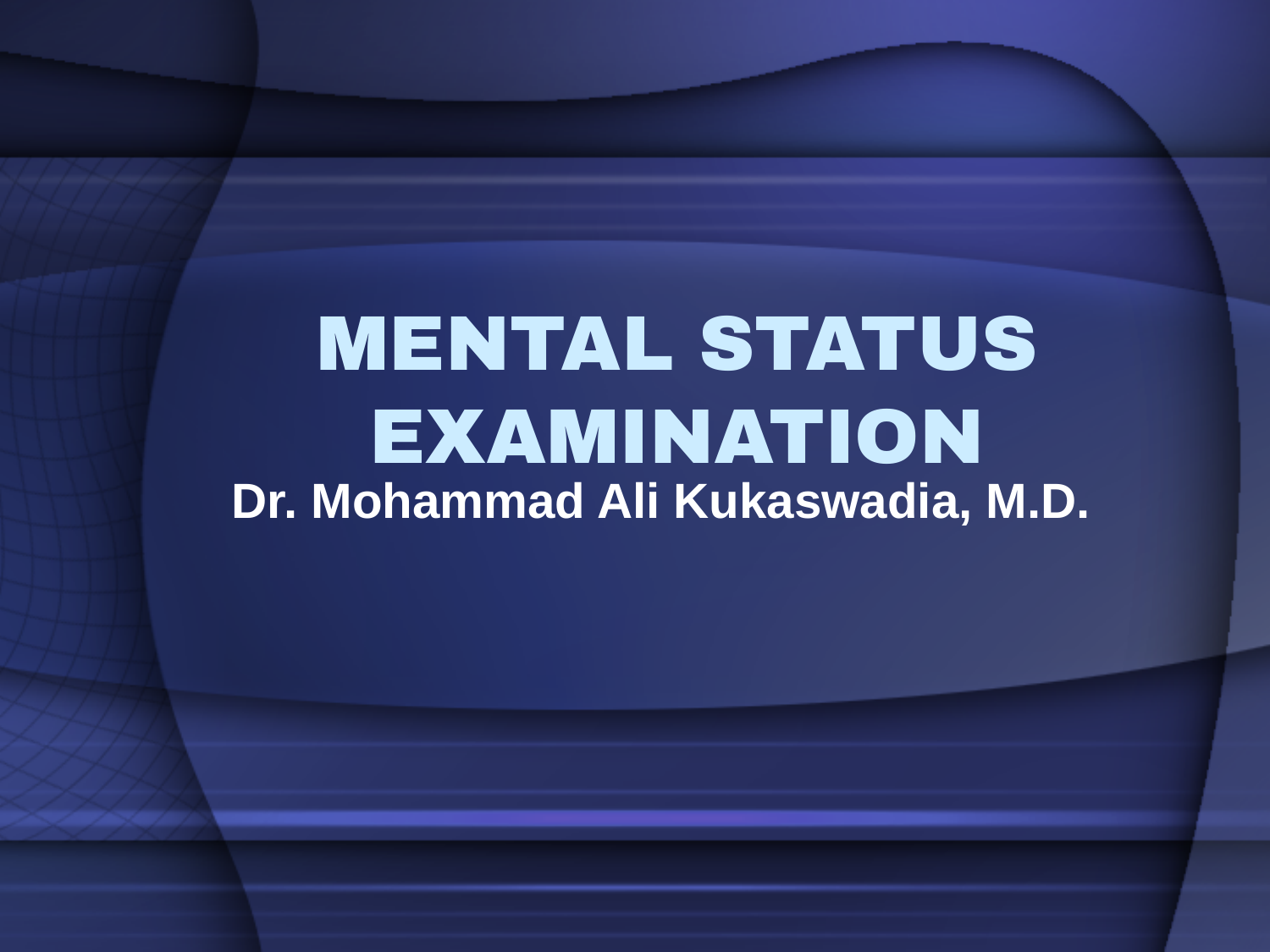

# MENTAL STATUS EXAMINATION
Dr. Mohammad Ali Kukaswadia, M.D.